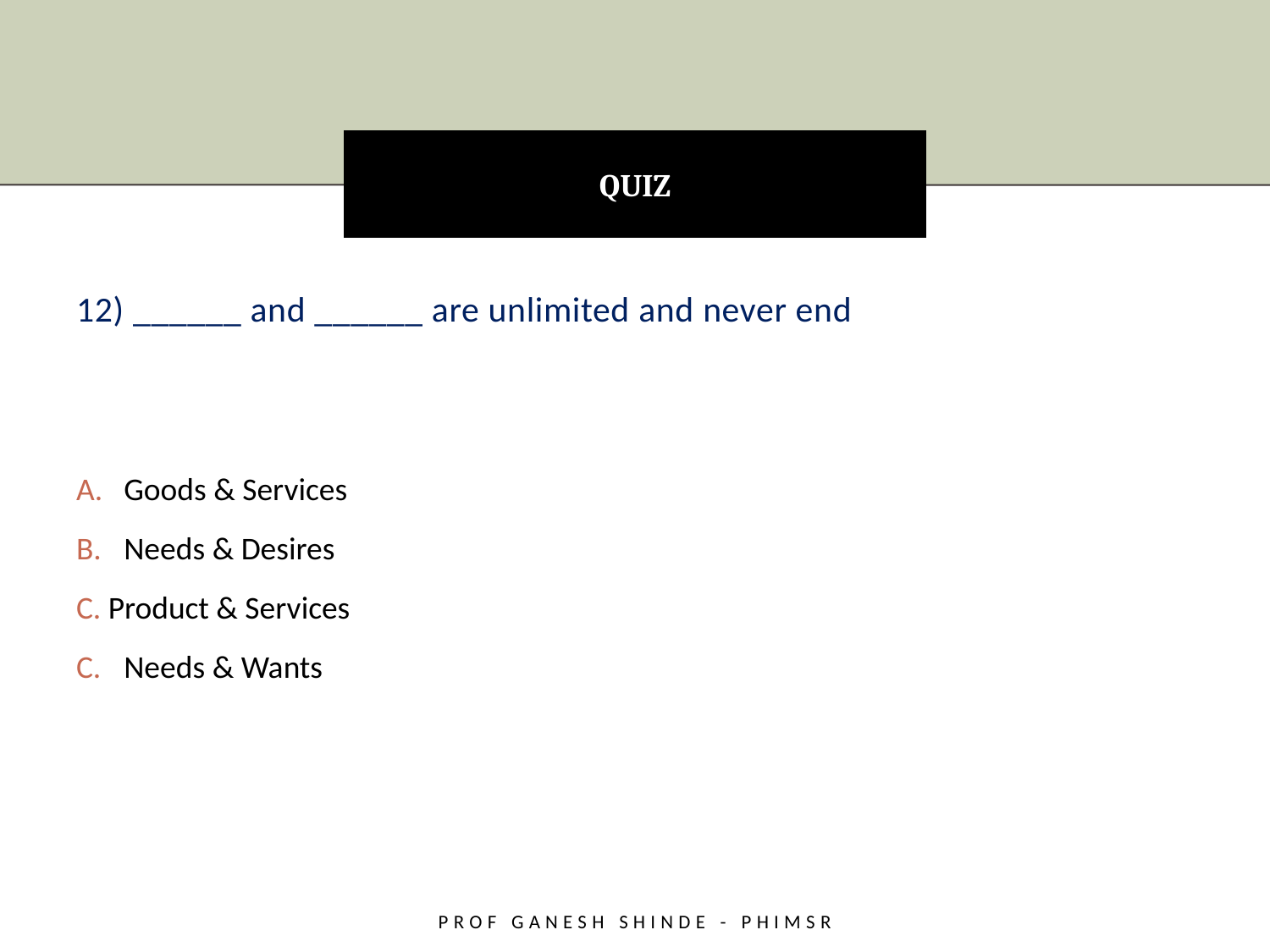

# QUIZ
12) ______ and ______ are unlimited and never end

Goods & Services
Needs & Desires
C. Product & Services
Needs & Wants
Prof Ganesh Shinde - PHiMSR